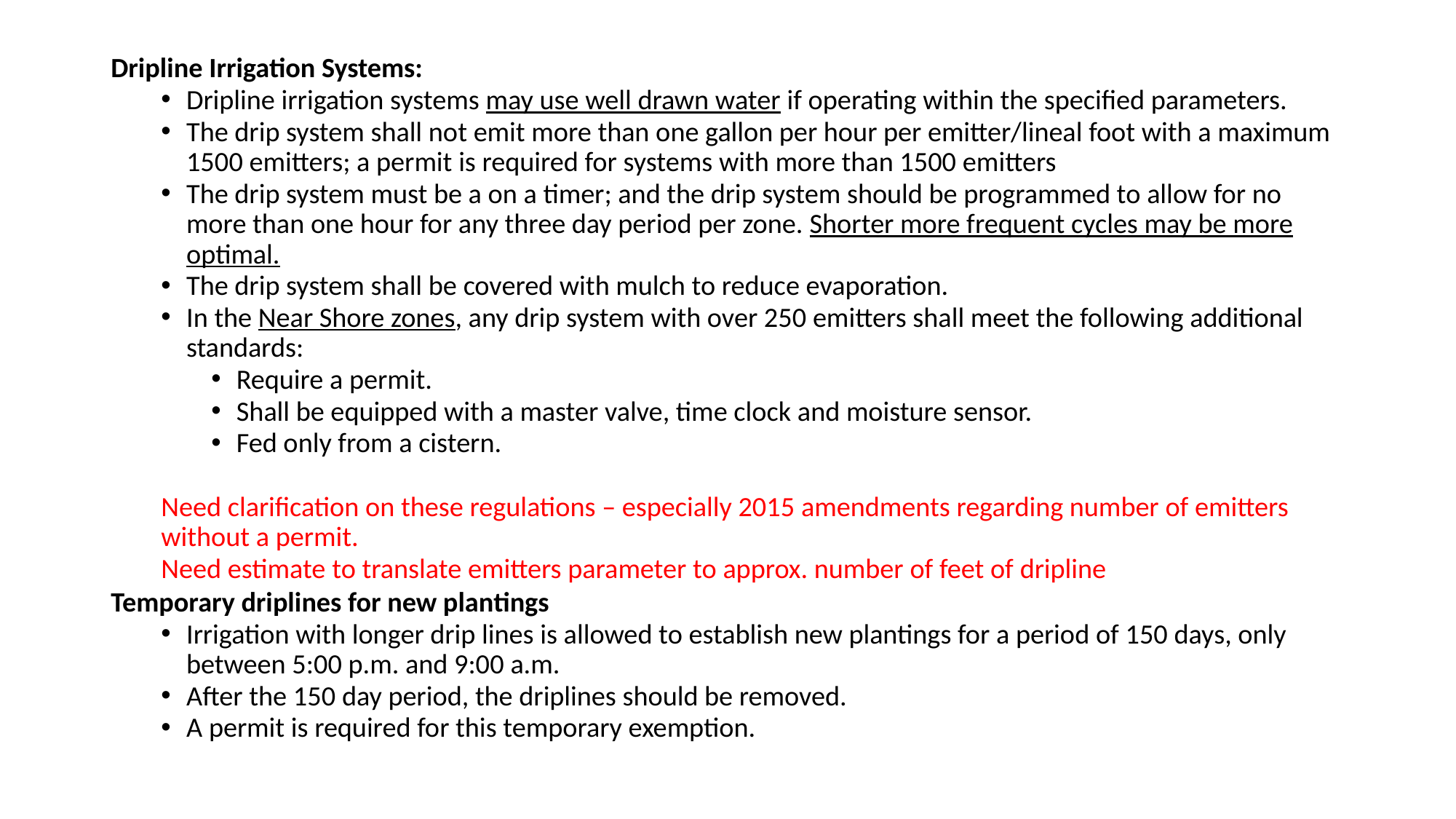

Dripline Irrigation Systems:
Dripline irrigation systems may use well drawn water if operating within the specified parameters.
The drip system shall not emit more than one gallon per hour per emitter/lineal foot with a maximum 1500 emitters; a permit is required for systems with more than 1500 emitters
The drip system must be a on a timer; and the drip system should be programmed to allow for no more than one hour for any three day period per zone. Shorter more frequent cycles may be more optimal.
The drip system shall be covered with mulch to reduce evaporation.
In the Near Shore zones, any drip system with over 250 emitters shall meet the following additional standards:
Require a permit.
Shall be equipped with a master valve, time clock and moisture sensor.
Fed only from a cistern.

Need clarification on these regulations – especially 2015 amendments regarding number of emitters without a permit.
Need estimate to translate emitters parameter to approx. number of feet of dripline
Temporary driplines for new plantings
Irrigation with longer drip lines is allowed to establish new plantings for a period of 150 days, only between 5:00 p.m. and 9:00 a.m.
After the 150 day period, the driplines should be removed.
A permit is required for this temporary exemption.